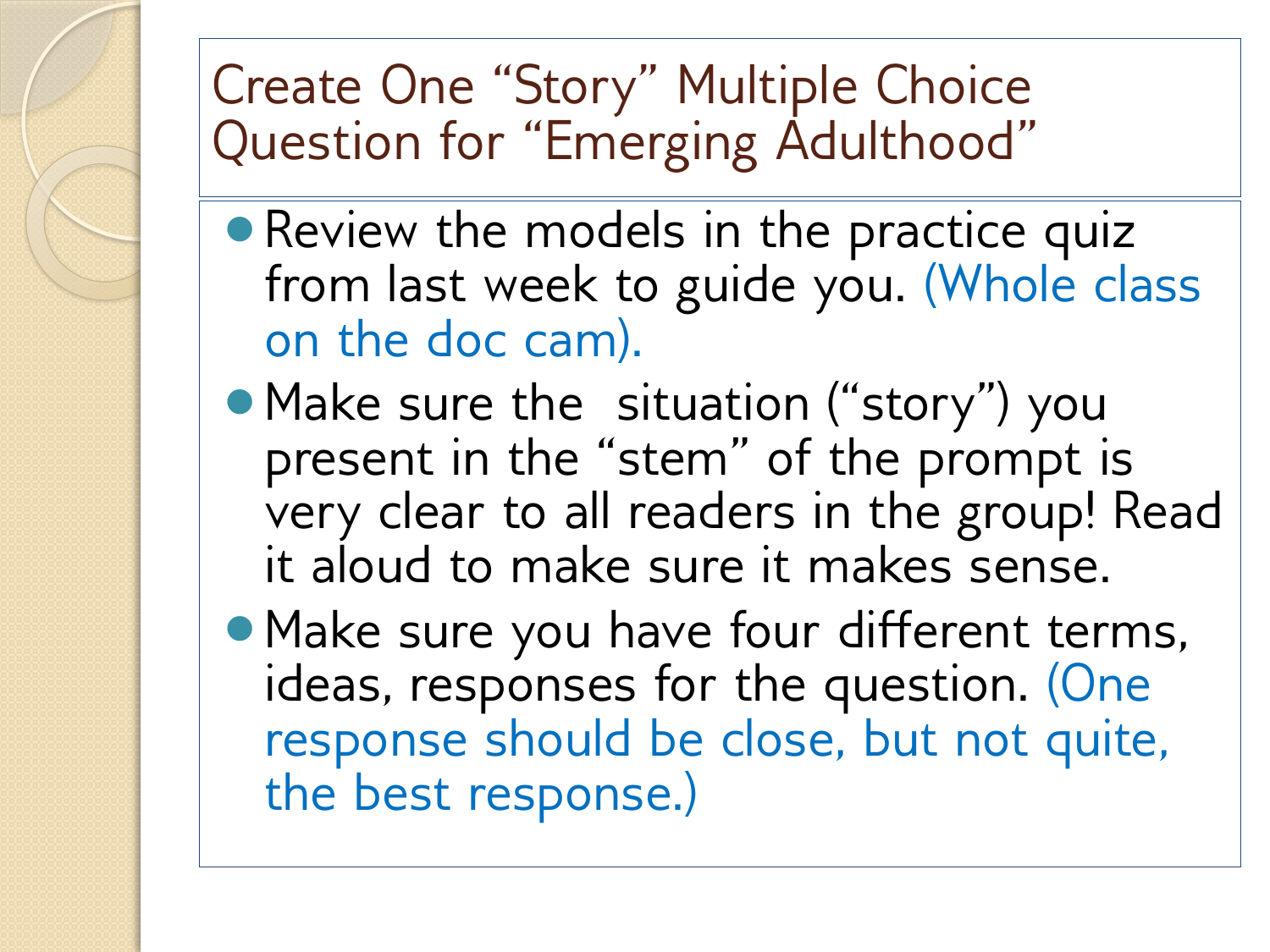

# Create One “Story” Multiple Choice Question for “Emerging Adulthood”
Review the models in the practice quiz from last week to guide you. (Whole class on the doc cam).
Make sure the  situation (“story”) you present in the “stem” of the prompt is very clear to all readers in the group! Read it aloud to make sure it makes sense.
Make sure you have four different terms, ideas, responses for the question. (One response should be close, but not quite, the best response.)